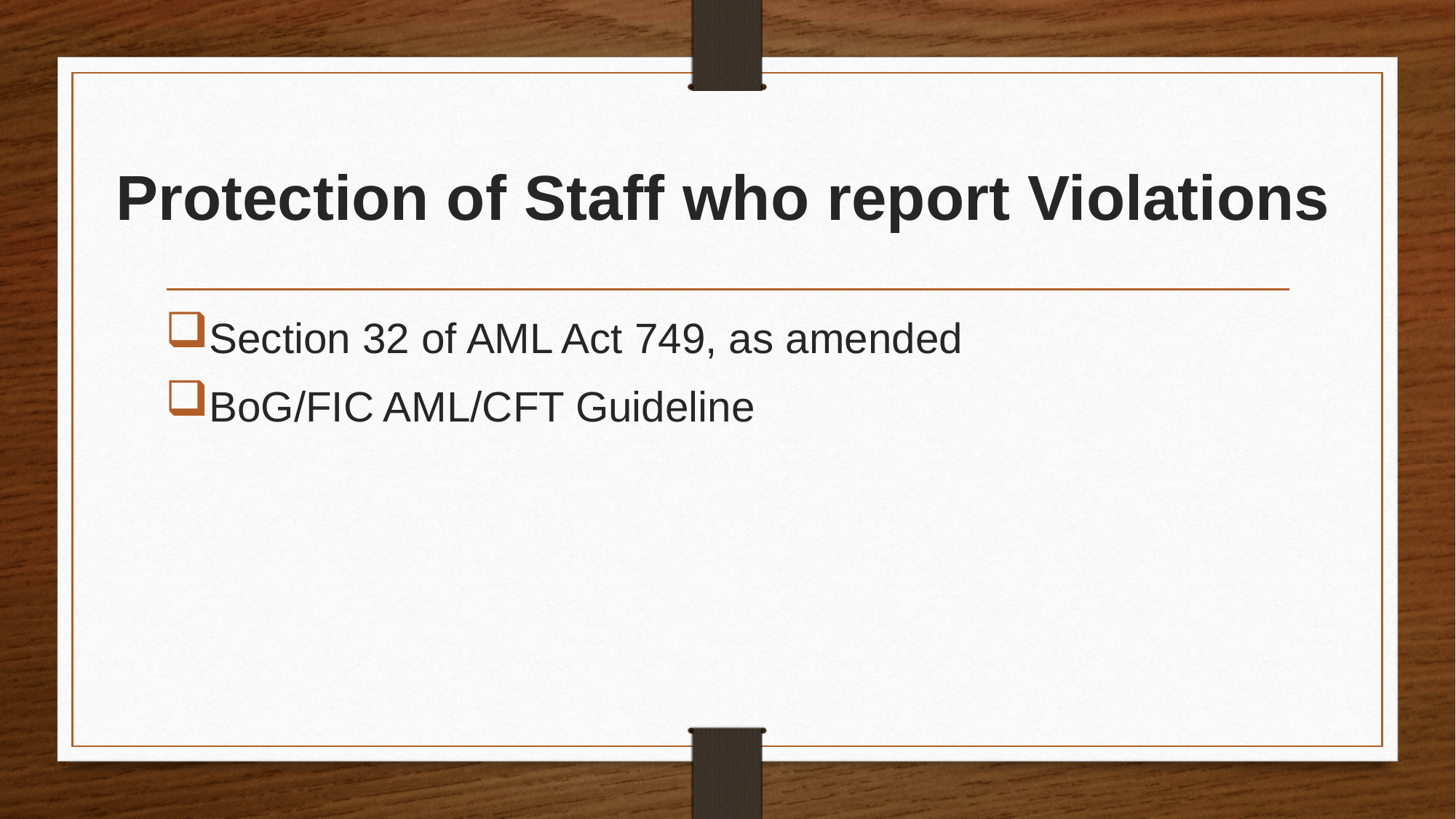

# Protection of Staff who report Violations
Section 32 of AML Act 749, as amended
BoG/FIC AML/CFT Guideline